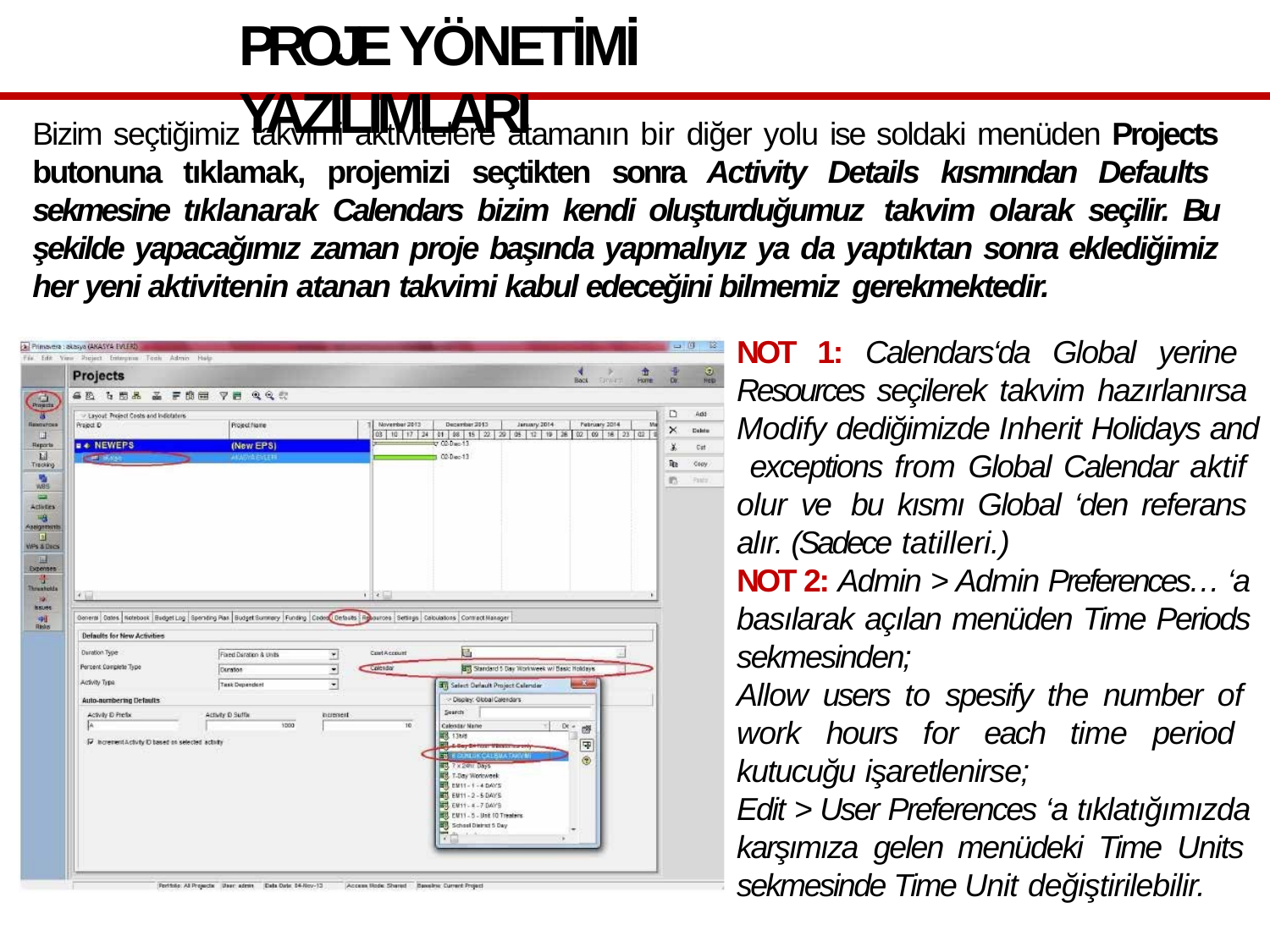

# PROJE YÖNETİMİ YAZILIMLARI
Bizim seçtiğimiz takvimi aktivitelere atamanın bir diğer yolu ise soldaki menüden Projects  butonuna tıklamak, projemizi seçtikten sonra Activity Details kısmından Defaults  sekmesine tıklanarak Calendars bizim kendi oluşturduğumuz takvim olarak seçilir. Bu  şekilde yapacağımız zaman proje başında yapmalıyız ya da yaptıktan sonra eklediğimiz  her yeni aktivitenin atanan takvimi kabul edeceğini bilmemiz gerekmektedir.
NOT 1: Calendars‘da Global yerine  Resources seçilerek takvim hazırlanırsa  Modify dediğimizde Inherit Holidays and  exceptions from Global Calendar aktif  olur ve bu kısmı Global ‘den referans  alır. (Sadece tatilleri.)
NOT 2: Admin > Admin Preferences… ‘a  basılarak açılan menüden Time Periods  sekmesinden;
Allow users to spesify the number of  work hours for each time period  kutucuğu işaretlenirse;
Edit > User Preferences ‘a tıklatığımızda  karşımıza gelen menüdeki Time Units  sekmesinde Time Unit değiştirilebilir.